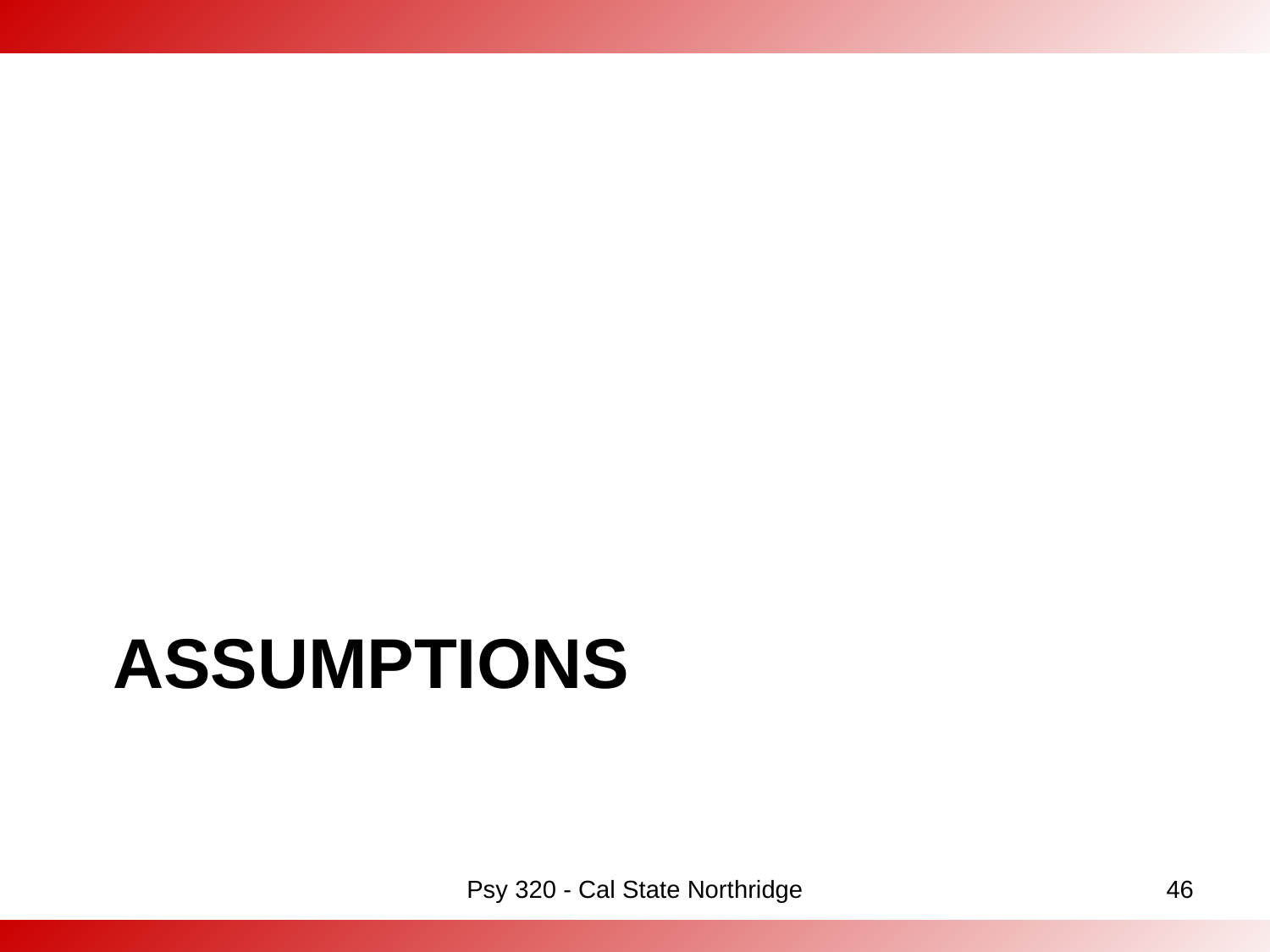

# assumptions
Psy 320 - Cal State Northridge
46